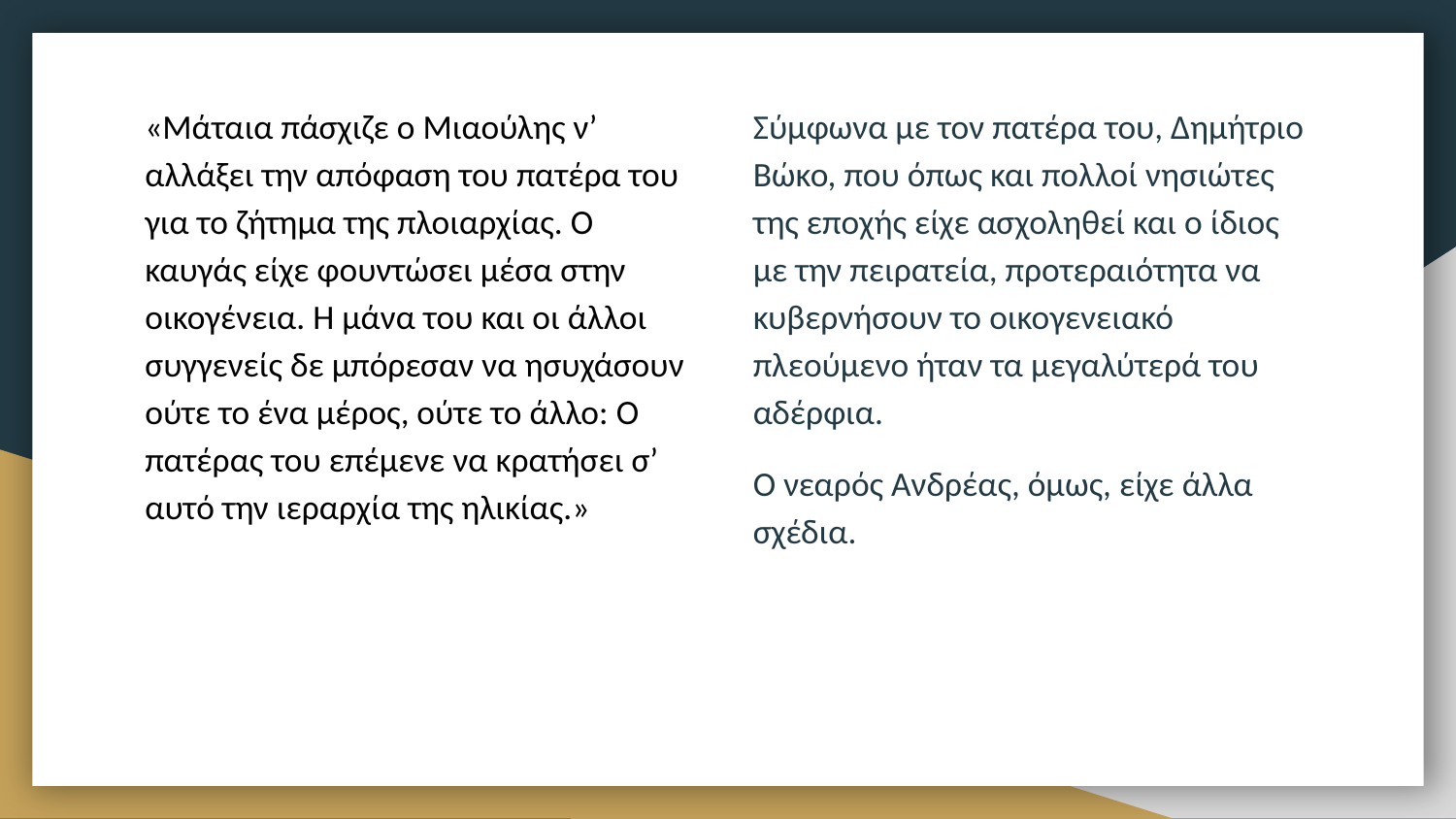

Σύμφωνα με τον πατέρα του, Δημήτριο Βώκο, που όπως και πολλοί νησιώτες της εποχής είχε ασχοληθεί και ο ίδιος με την πειρατεία, προτεραιότητα να κυβερνήσουν το οικογενειακό πλεούμενο ήταν τα μεγαλύτερά του αδέρφια.
Ο νεαρός Ανδρέας, όμως, είχε άλλα σχέδια.
«Μάταια πάσχιζε ο Μιαούλης ν’ αλλάξει την απόφαση του πατέρα του για το ζήτημα της πλοιαρχίας. Ο καυγάς είχε φουντώσει μέσα στην οικογένεια. Η μάνα του και οι άλλοι συγγενείς δε μπόρεσαν να ησυχάσουν ούτε το ένα μέρος, ούτε το άλλο: Ο πατέρας του επέμενε να κρατήσει σ’ αυτό την ιεραρχία της ηλικίας.»